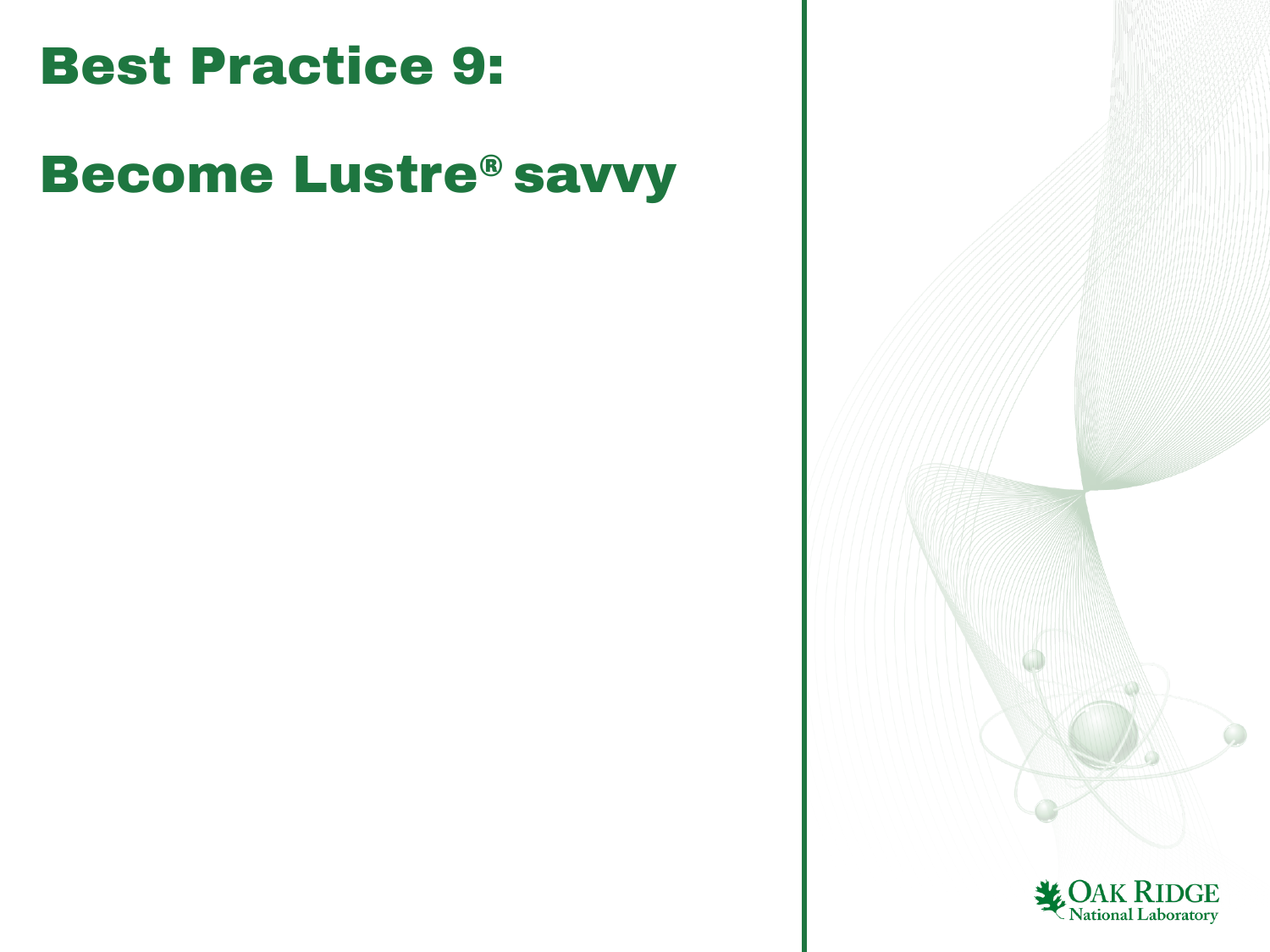

# Best Practice 9: Become Lustre® savvy